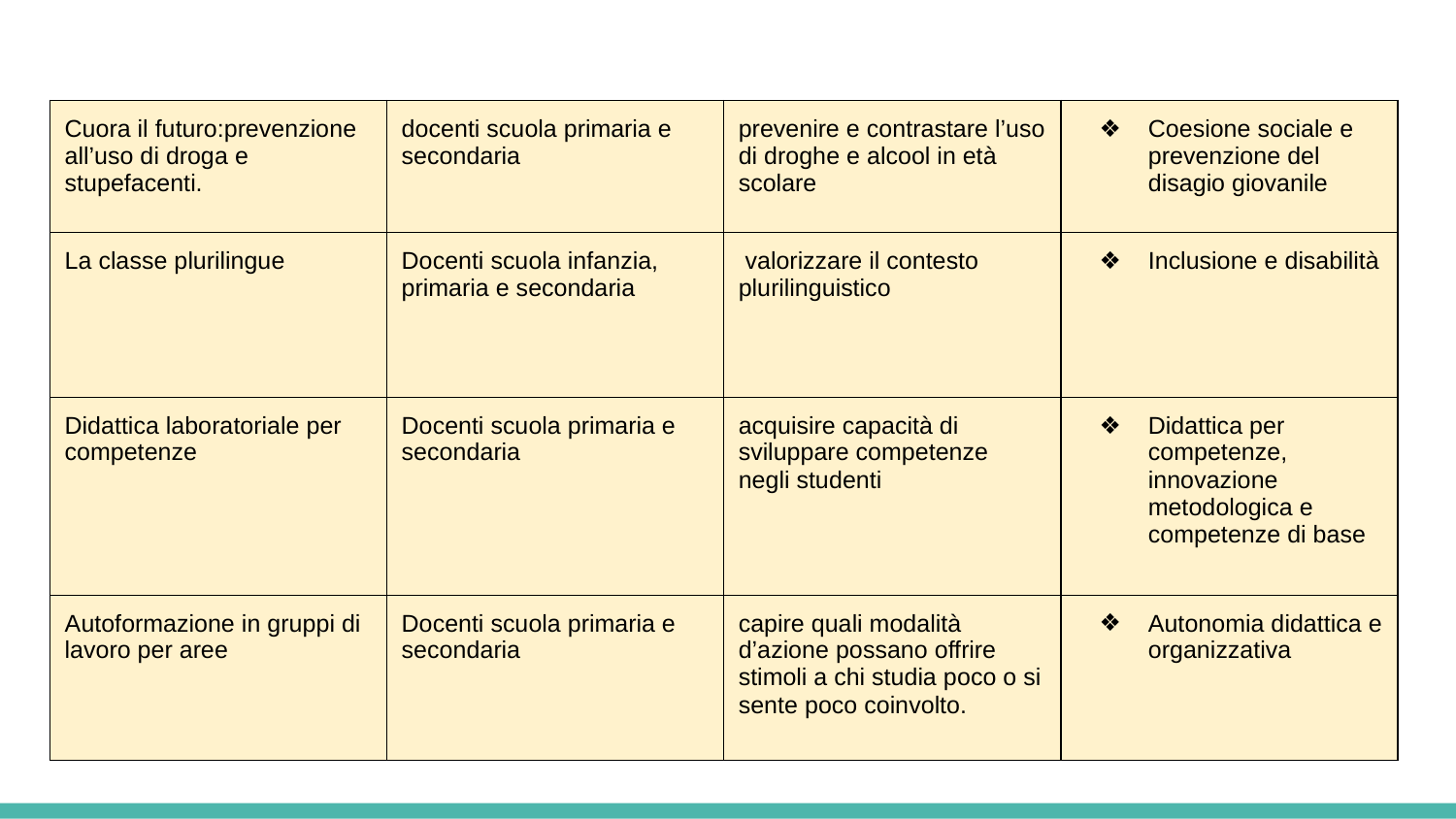

| Cuora il futuro:prevenzione all’uso di droga e stupefacenti. | docenti scuola primaria e secondaria | prevenire e contrastare l’uso di droghe e alcool in età scolare | Coesione sociale e prevenzione del disagio giovanile |
| --- | --- | --- | --- |
| La classe plurilingue | Docenti scuola infanzia, primaria e secondaria | valorizzare il contesto plurilinguistico | Inclusione e disabilità |
| Didattica laboratoriale per competenze | Docenti scuola primaria e secondaria | acquisire capacità di sviluppare competenze negli studenti | Didattica per competenze, innovazione metodologica e competenze di base |
| Autoformazione in gruppi di lavoro per aree | Docenti scuola primaria e secondaria | capire quali modalità d’azione possano offrire stimoli a chi studia poco o si sente poco coinvolto. | Autonomia didattica e organizzativa |